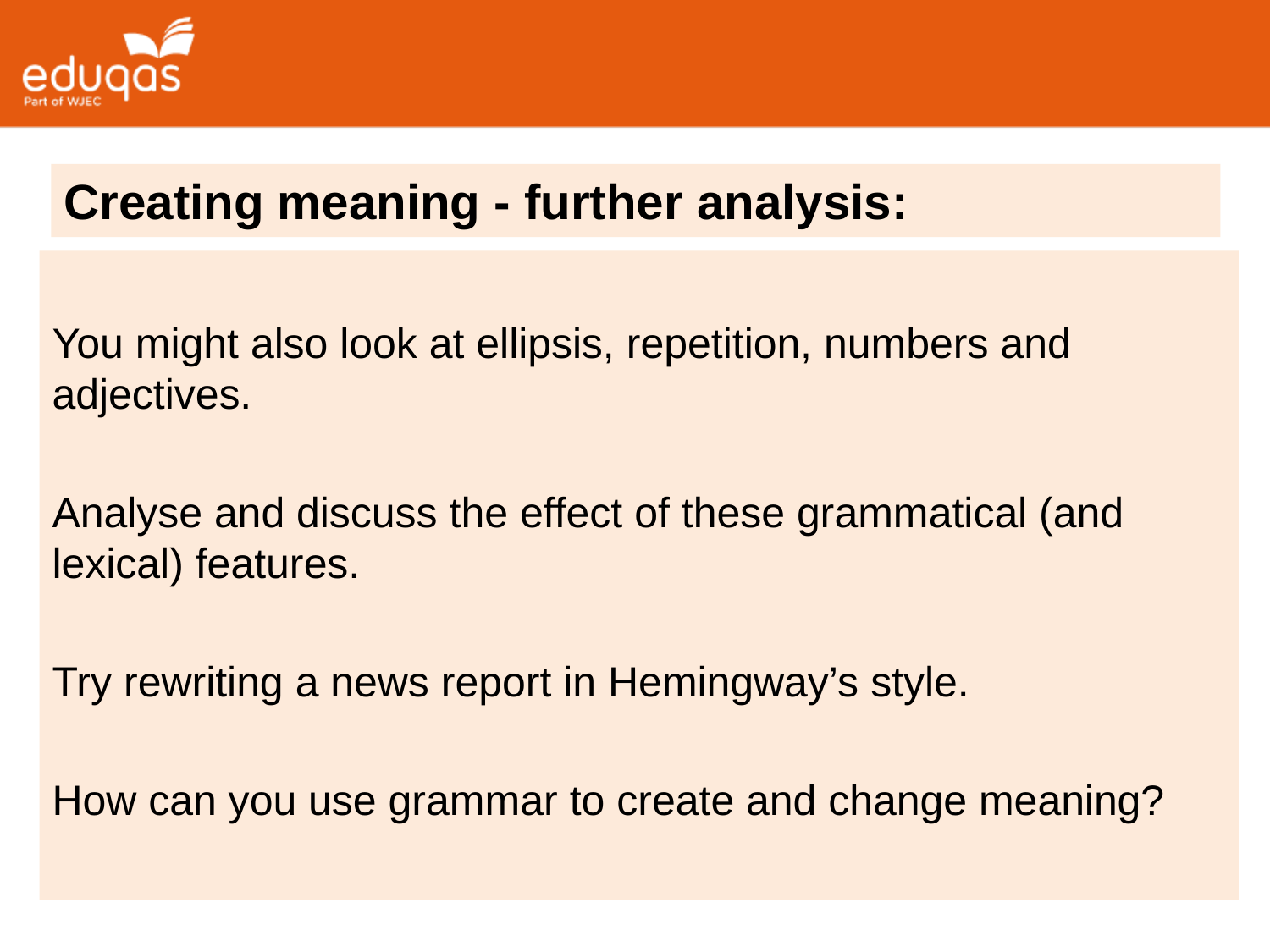

Creating meaning - further analysis:

You might also look at ellipsis, repetition, numbers and adjectives.

Analyse and discuss the effect of these grammatical (and lexical) features.

Try rewriting a news report in Hemingway’s style.

How can you use grammar to create and change meaning?